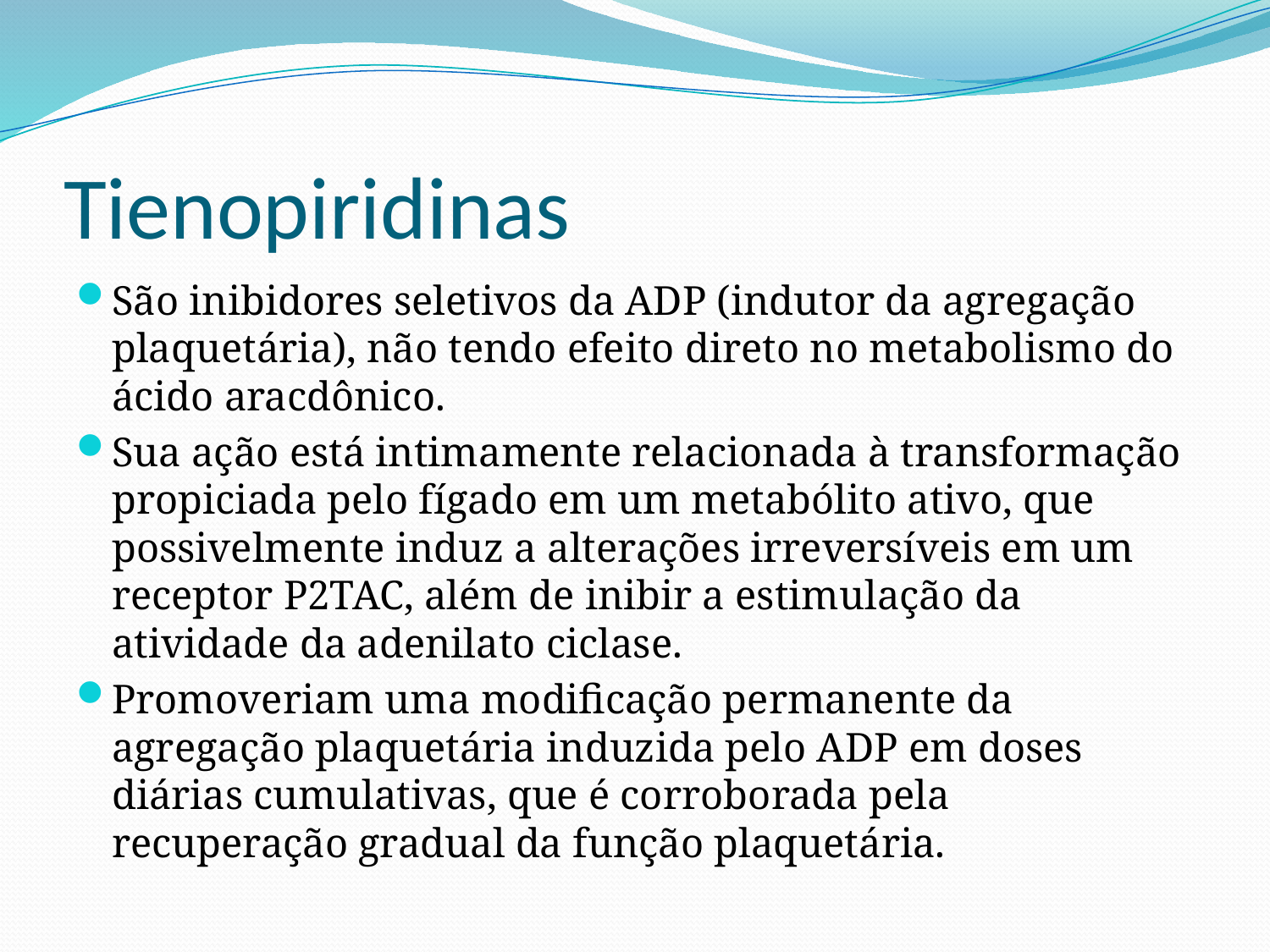

# Tienopiridinas
São inibidores seletivos da ADP (indutor da agregação plaquetária), não tendo efeito direto no metabolismo do ácido aracdônico.
Sua ação está intimamente relacionada à transformação propiciada pelo fígado em um metabólito ativo, que possivelmente induz a alterações irreversíveis em um receptor P2TAC, além de inibir a estimulação da atividade da adenilato ciclase.
Promoveriam uma modificação permanente da agregação plaquetária induzida pelo ADP em doses diárias cumulativas, que é corroborada pela recuperação gradual da função plaquetária.